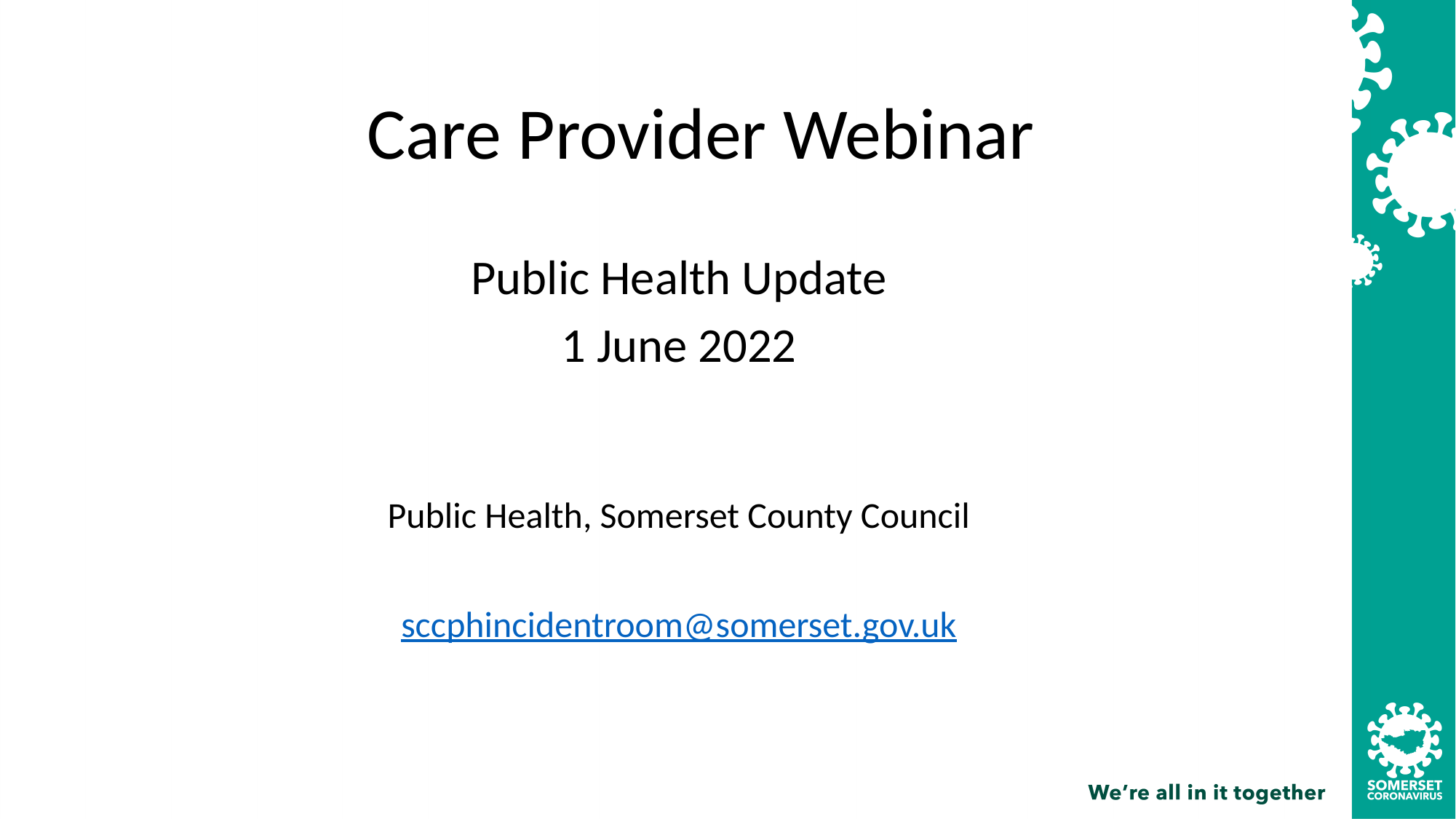

Care Provider Webinar

Public Health Update
1 June 2022

Public Health, Somerset County Council

sccphincidentroom@somerset.gov.uk